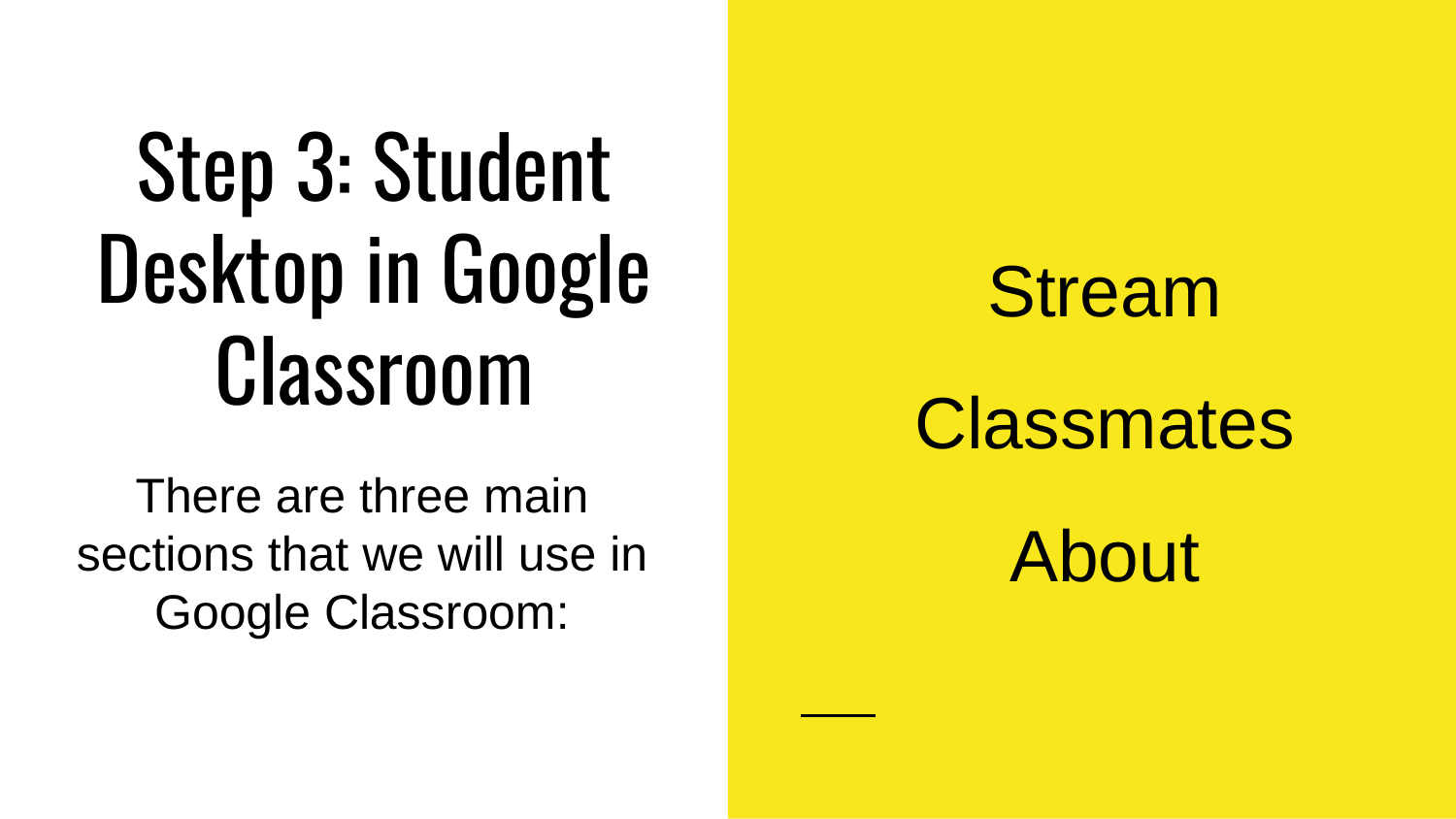

Stream
Classmates
About

# Step 3: Student Desktop in Google Classroom
There are three main sections that we will use in Google Classroom: